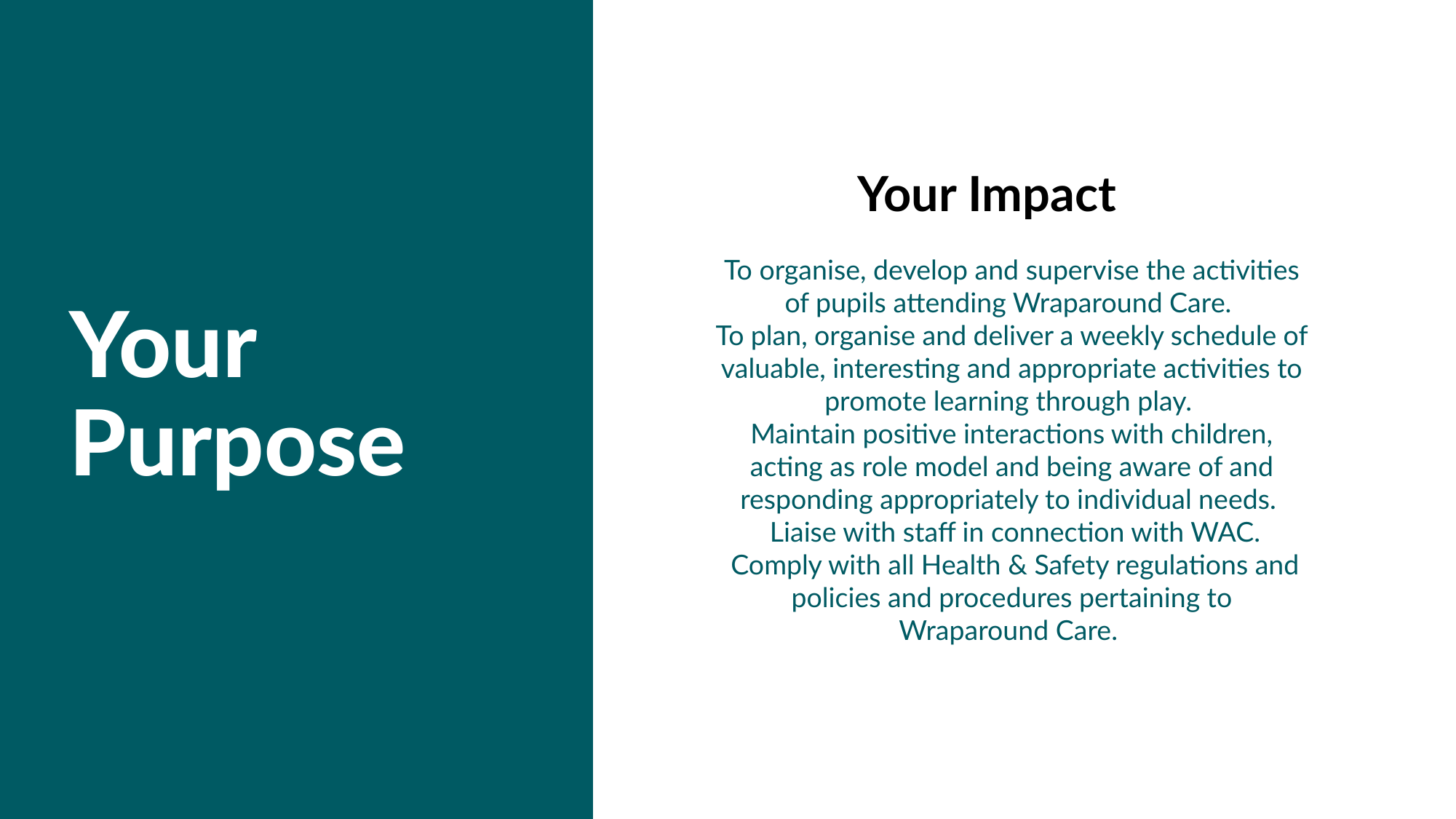

Your Impact
To organise, develop and supervise the activities of pupils attending Wraparound Care.
To plan, organise and deliver a weekly schedule of valuable, interesting and appropriate activities to promote learning through play.
Maintain positive interactions with children, acting as role model and being aware of and responding appropriately to individual needs.
 Liaise with staff in connection with WAC.
 Comply with all Health & Safety regulations and policies and procedures pertaining to Wraparound Care.
# Your Purpose